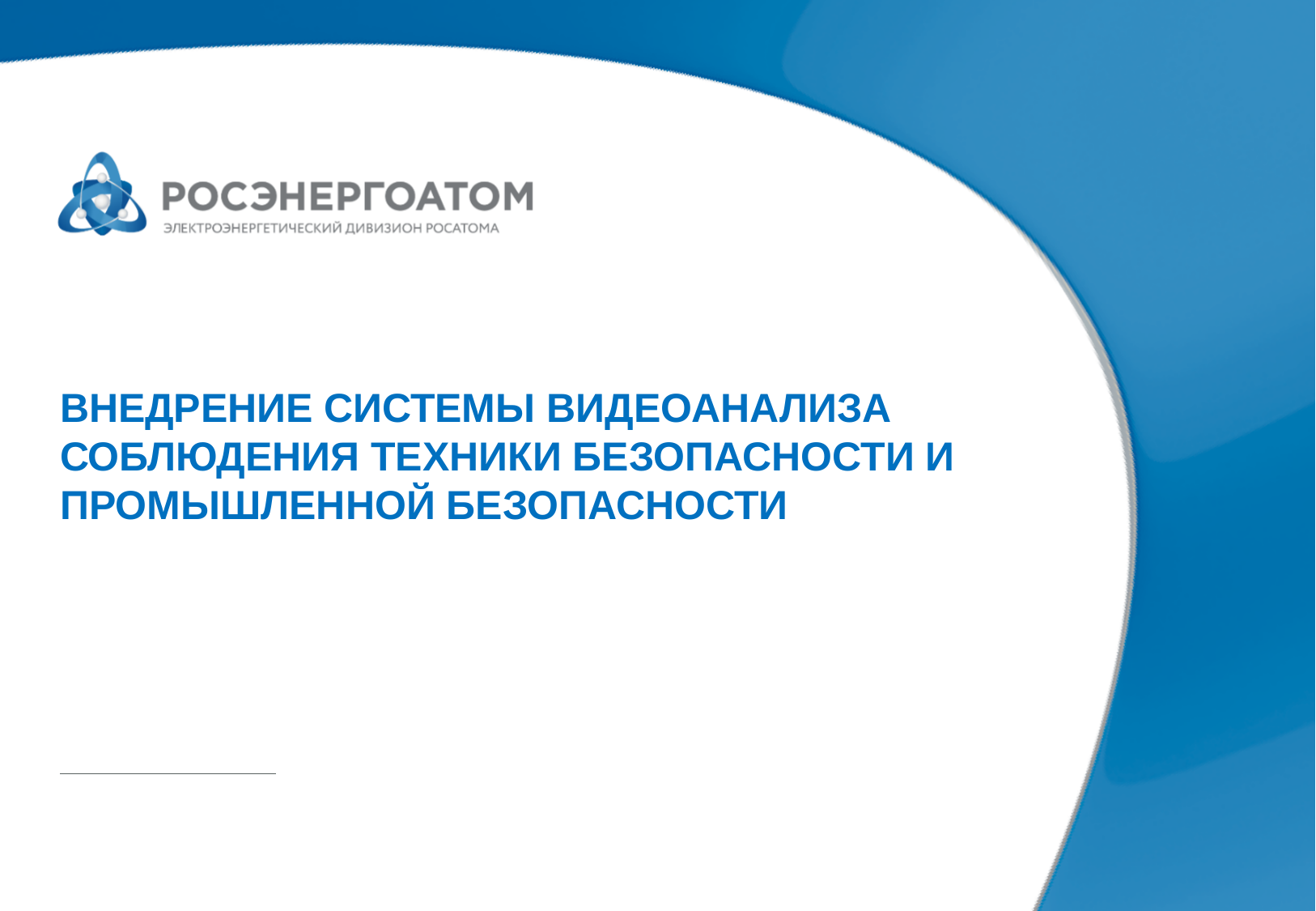

# ВНЕДРЕНИЕ СИСТЕМЫ ВИДЕОАНАЛИЗА СОБЛЮДЕНИЯ ТЕХНИКИ БЕЗОПАСНОСТИ И ПРОМЫШЛЕННОЙ БЕЗОПАСНОСТИ